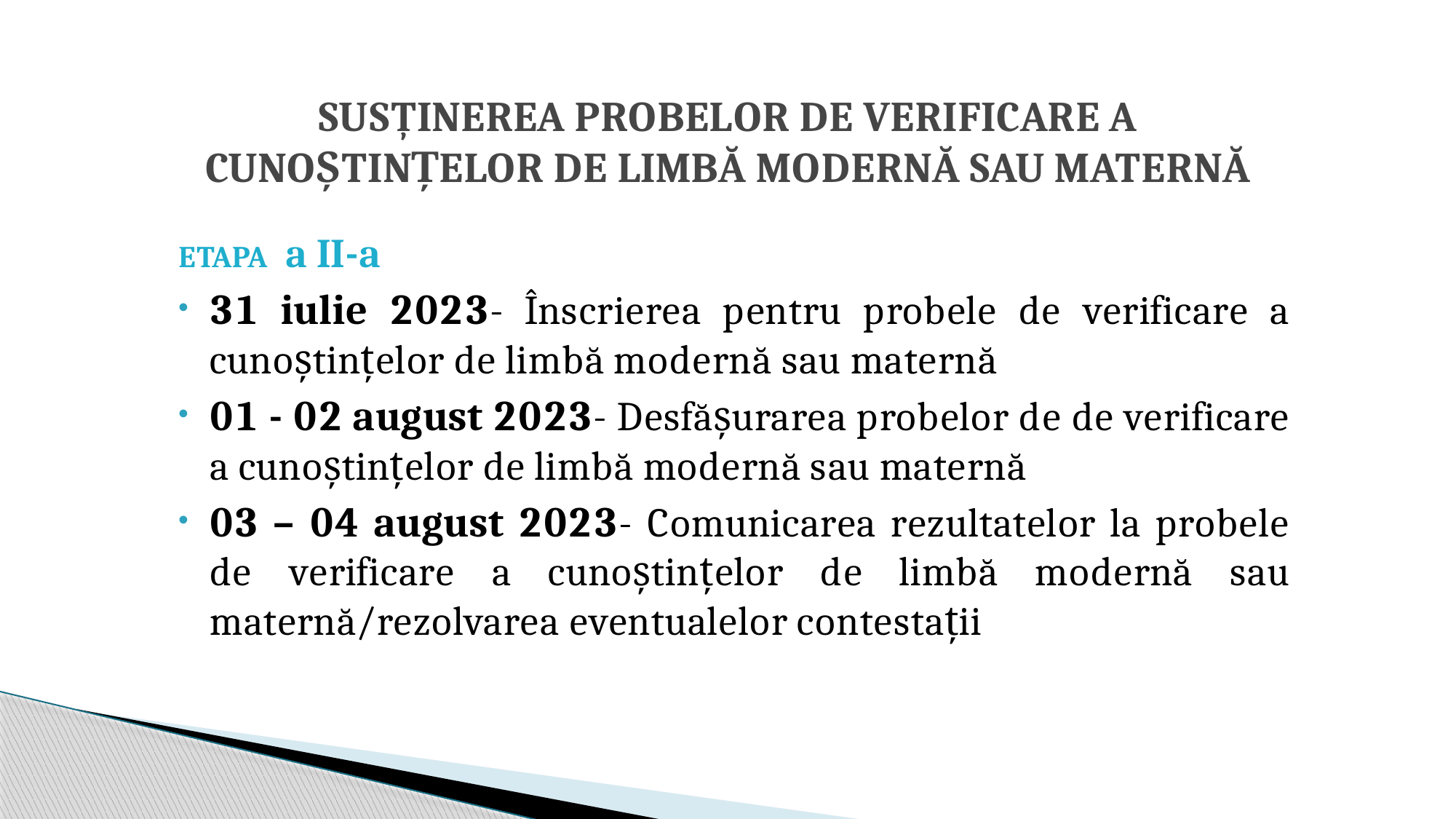

# SUSŢINEREA PROBELOR DE VERIFICARE A CUNOȘTINȚELOR DE LIMBĂ MODERNĂ SAU MATERNĂ
ETAPA  a II-a
31 iulie 2023- Înscrierea pentru probele de verificare a cunoștințelor de limbă modernă sau maternă
01 - 02 august 2023- Desfășurarea probelor de de verificare a cunoștințelor de limbă modernă sau maternă
03 – 04 august 2023- Comunicarea rezultatelor la probele de verificare a cunoștințelor de limbă modernă sau maternă/rezolvarea eventualelor contestații